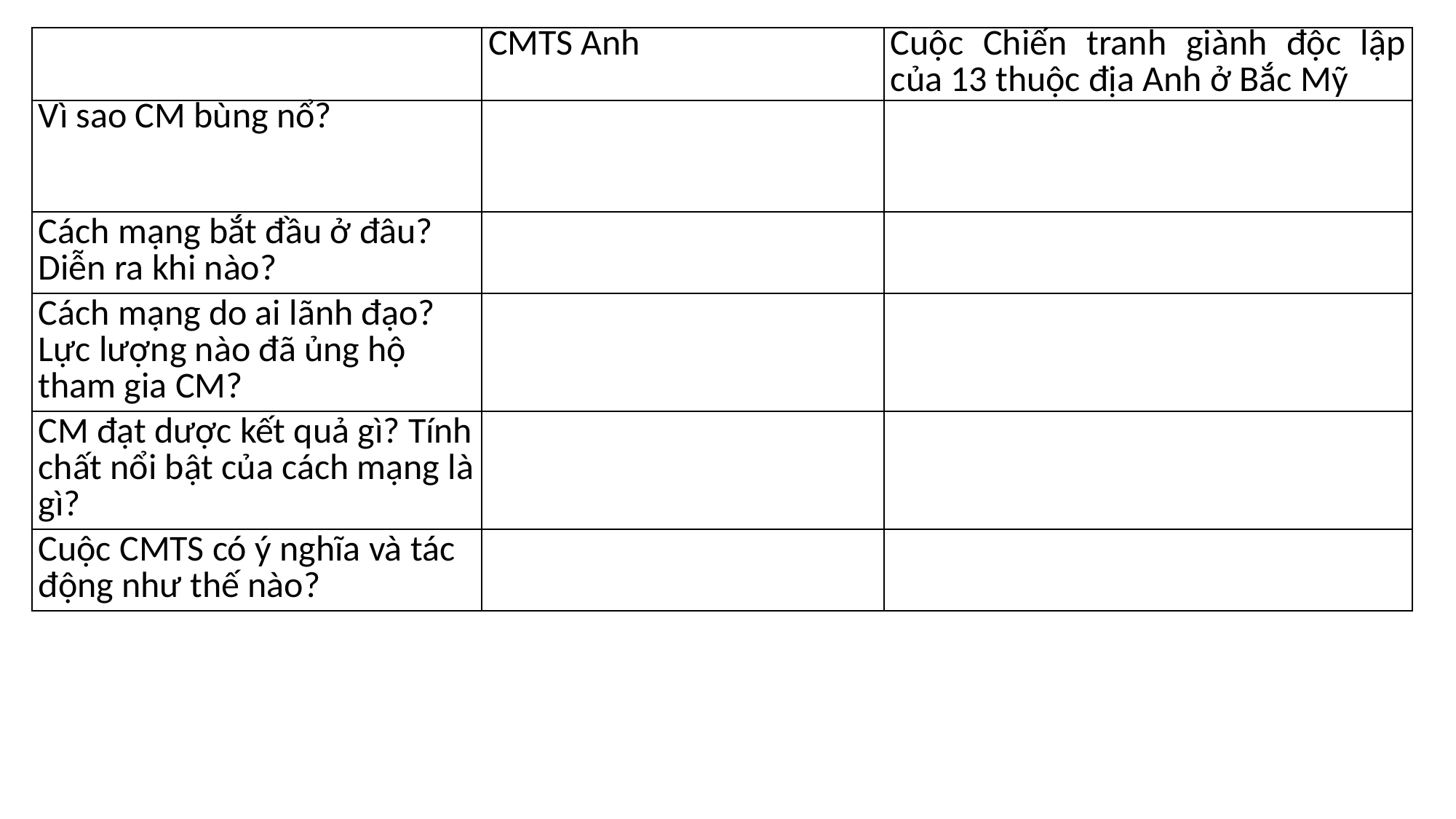

|  | CMTS Anh | Cuộc Chiến tranh giành độc lập của 13 thuộc địa Anh ở Bắc Mỹ |
| --- | --- | --- |
| Vì sao CM bùng nổ? |  |  |
| Cách mạng bắt đầu ở đâu? Diễn ra khi nào? |  |  |
| Cách mạng do ai lãnh đạo? Lực lượng nào đã ủng hộ tham gia CM? |  |  |
| CM đạt dược kết quả gì? Tính chất nổi bật của cách mạng là gì? |  |  |
| Cuộc CMTS có ý nghĩa và tác động như thế nào? |  |  |